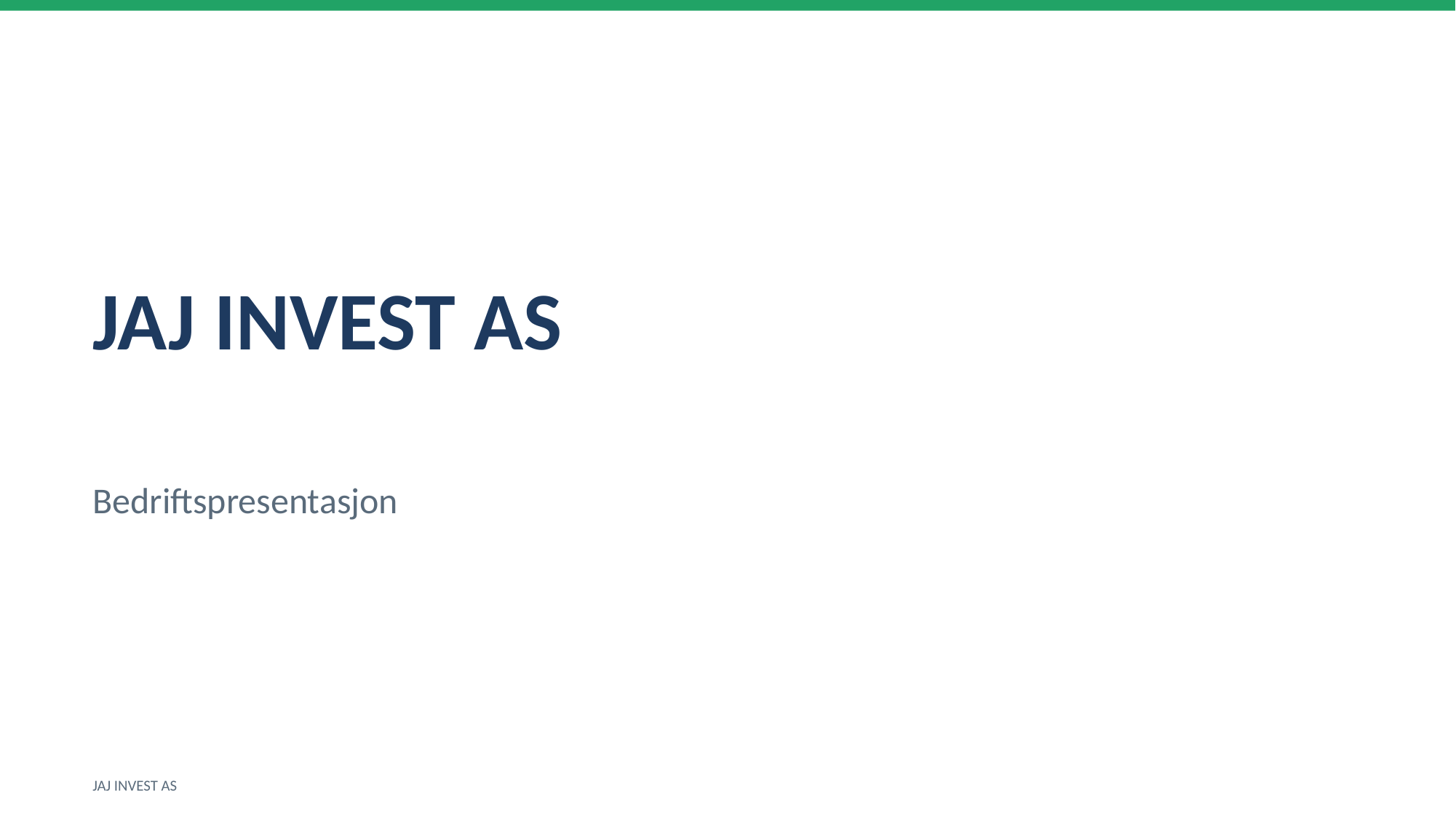

JAJ INVEST AS
Bedriftspresentasjon
JAJ INVEST AS